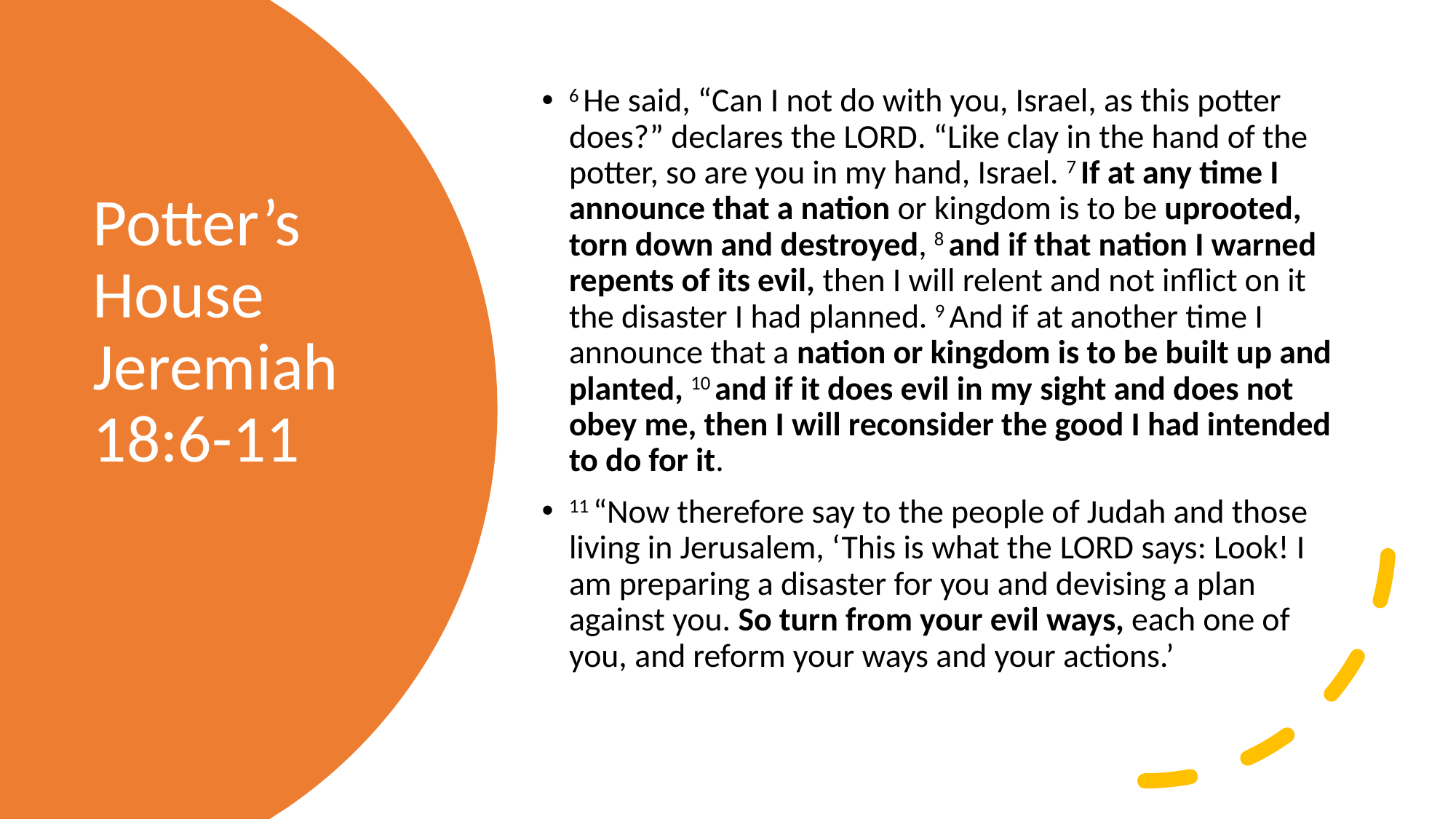

6 He said, “Can I not do with you, Israel, as this potter does?” declares the Lord. “Like clay in the hand of the potter, so are you in my hand, Israel. 7 If at any time I announce that a nation or kingdom is to be uprooted, torn down and destroyed, 8 and if that nation I warned repents of its evil, then I will relent and not inflict on it the disaster I had planned. 9 And if at another time I announce that a nation or kingdom is to be built up and planted, 10 and if it does evil in my sight and does not obey me, then I will reconsider the good I had intended to do for it.
11 “Now therefore say to the people of Judah and those living in Jerusalem, ‘This is what the Lord says: Look! I am preparing a disaster for you and devising a plan against you. So turn from your evil ways, each one of you, and reform your ways and your actions.’

# Potter’s House Jeremiah 18:6-11